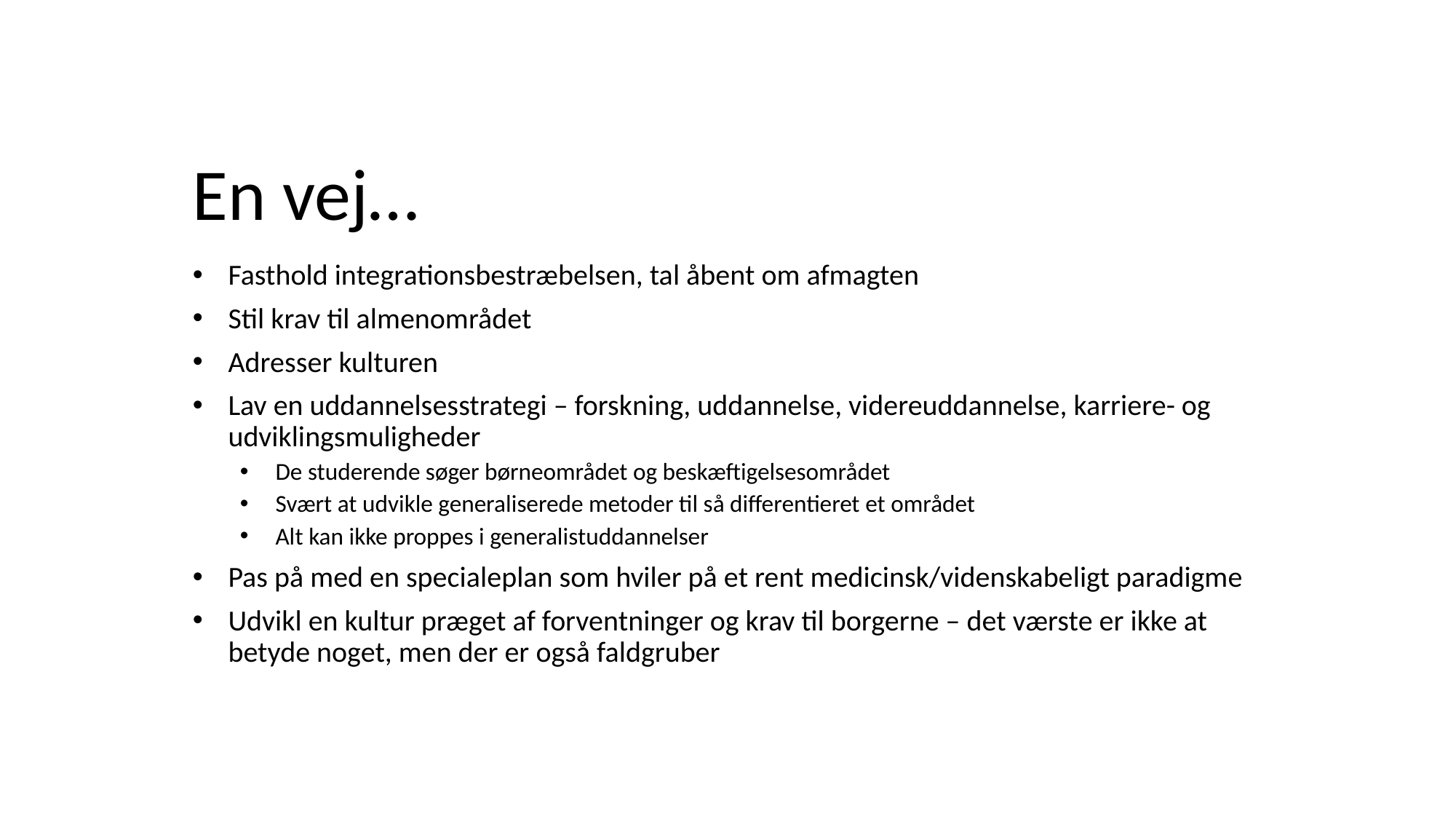

# En vej…
Fasthold integrationsbestræbelsen, tal åbent om afmagten
Stil krav til almenområdet
Adresser kulturen
Lav en uddannelsesstrategi – forskning, uddannelse, videreuddannelse, karriere- og udviklingsmuligheder
De studerende søger børneområdet og beskæftigelsesområdet
Svært at udvikle generaliserede metoder til så differentieret et området
Alt kan ikke proppes i generalistuddannelser
Pas på med en specialeplan som hviler på et rent medicinsk/videnskabeligt paradigme
Udvikl en kultur præget af forventninger og krav til borgerne – det værste er ikke at betyde noget, men der er også faldgruber